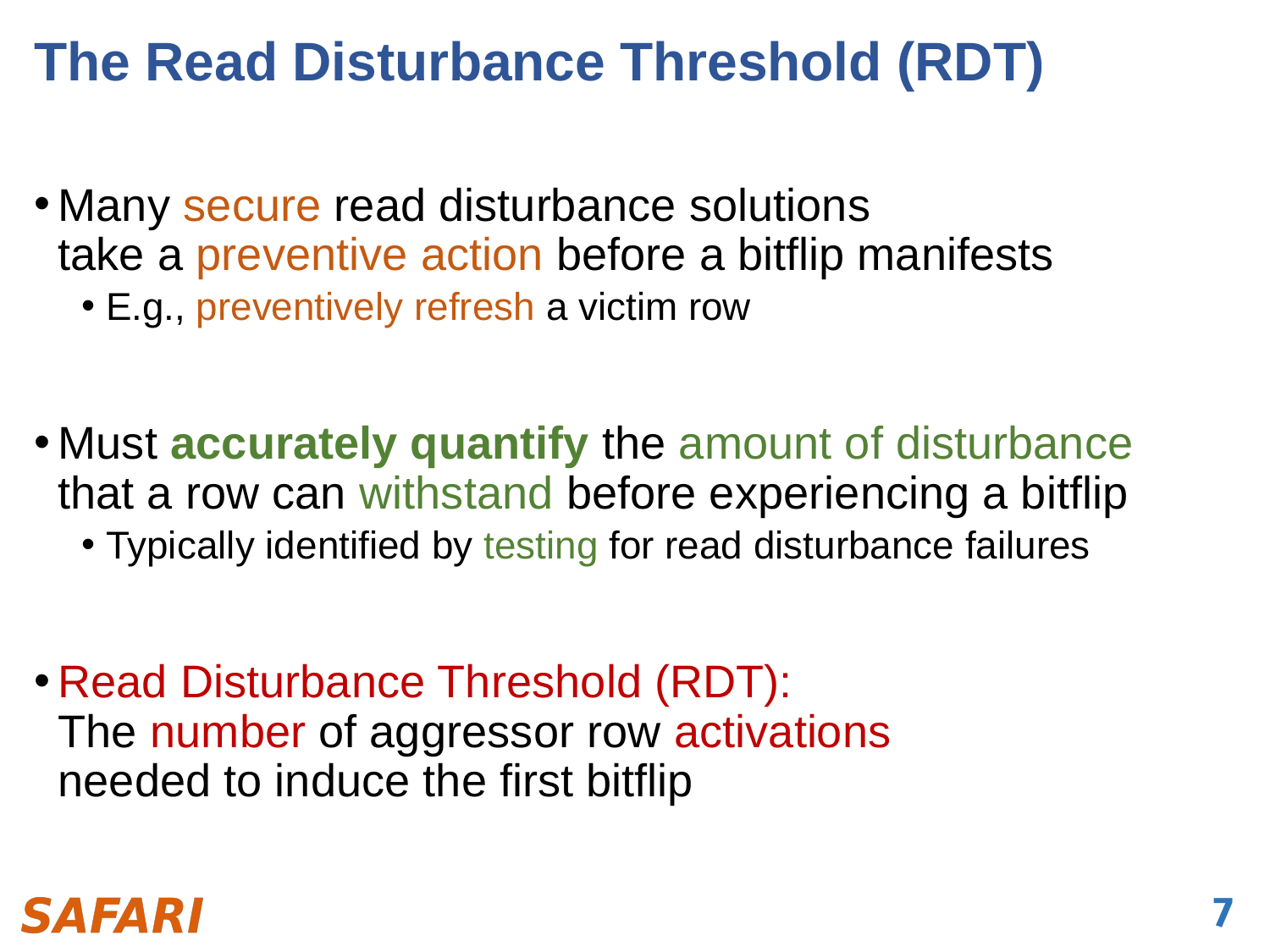

# The Read Disturbance Threshold (RDT)

Many secure read disturbance solutions
take a preventive action before a bitflip manifests
E.g., preventively refresh a victim row

Must accurately quantify the amount of disturbance
that a row can withstand before experiencing a bitflip
Typically identified by testing for read disturbance failures

Read Disturbance Threshold (RDT):
The number of aggressor row activations
needed to induce the first bitflip
7